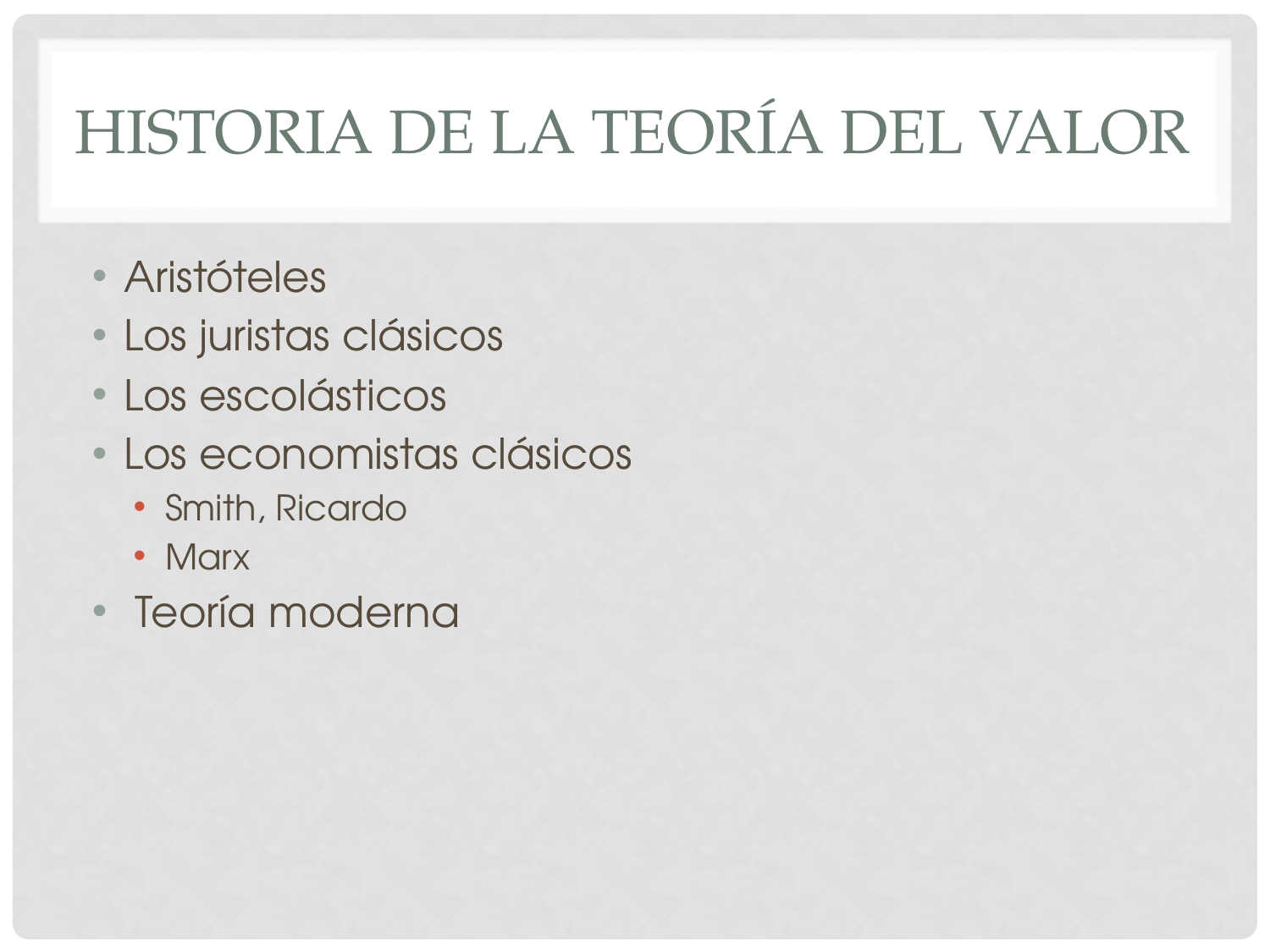

# Historia de la teoría del valor
Aristóteles
Los juristas clásicos
Los escolásticos
Los economistas clásicos
Smith, Ricardo
Marx
 Teoría moderna